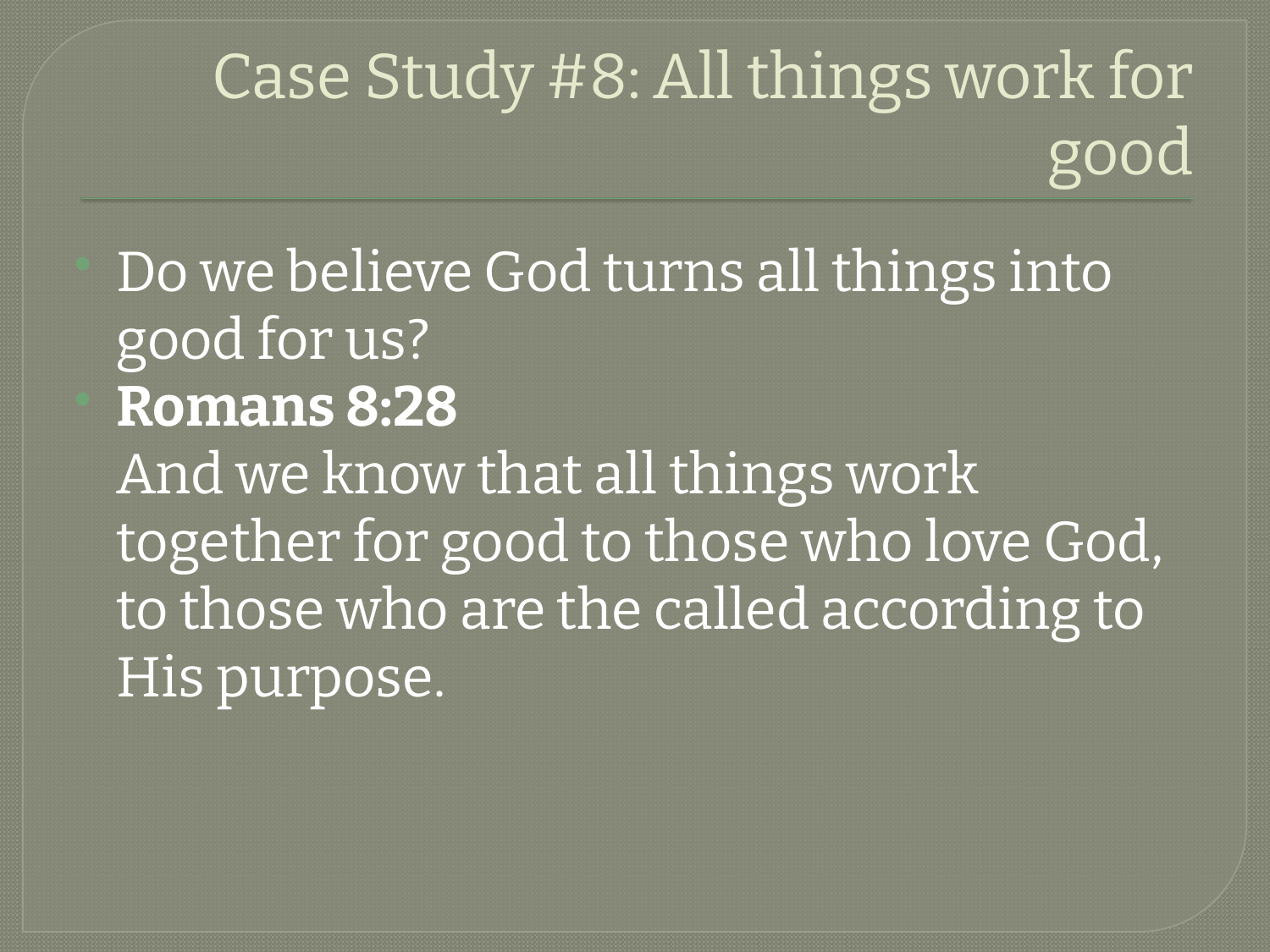

# Case Study #8: All things work for good
Do we believe God turns all things into good for us?
Romans 8:28
And we know that all things work together for good to those who love God, to those who are the called according to His purpose.